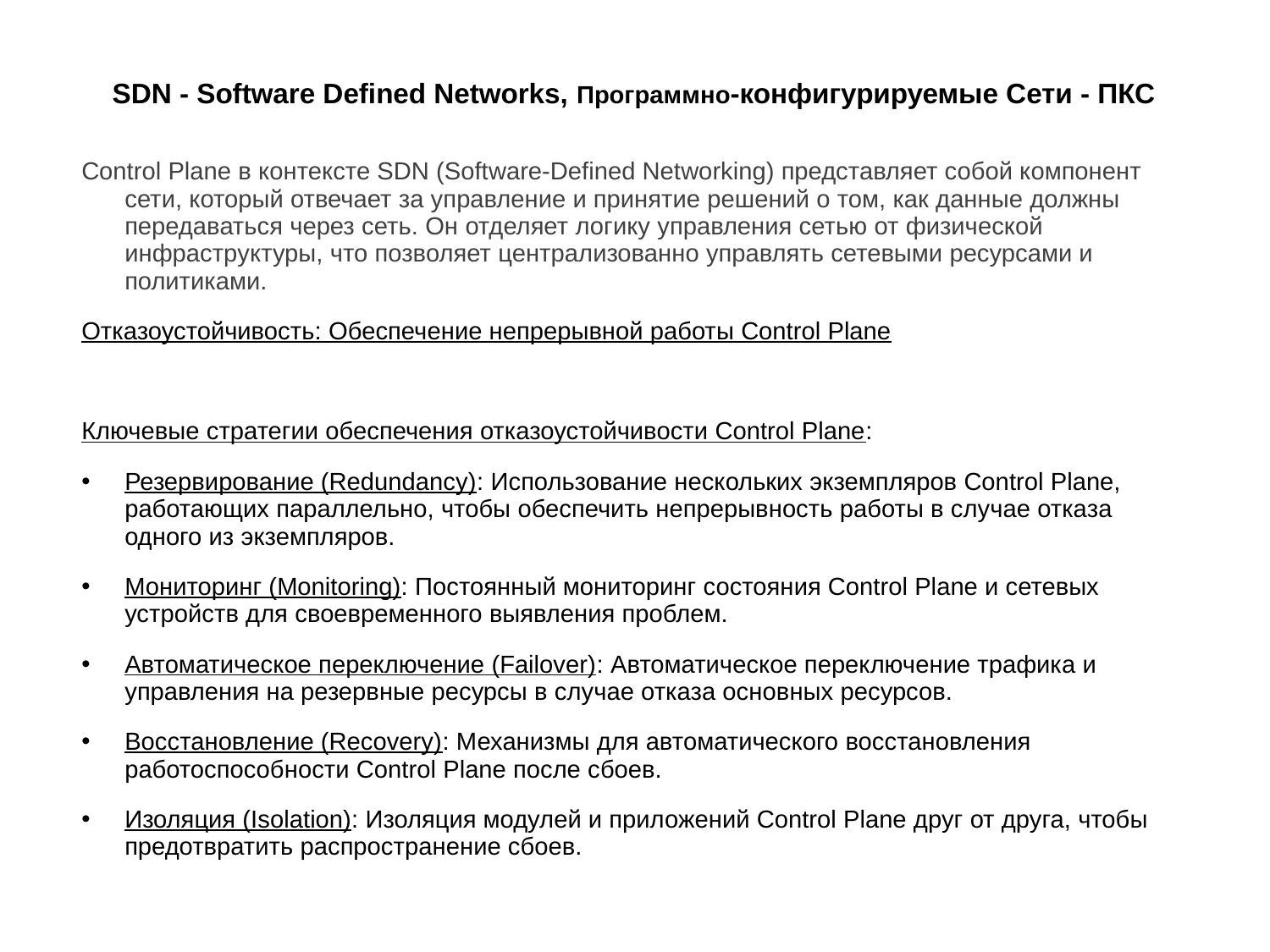

# SDN - Software Defined Networks, Программно-конфигурируемые Сети - ПКС

Control Plane в контексте SDN (Software-Defined Networking) представляет собой компонент сети, который отвечает за управление и принятие решений о том, как данные должны передаваться через сеть. Он отделяет логику управления сетью от физической инфраструктуры, что позволяет централизованно управлять сетевыми ресурсами и политиками.
Отказоустойчивость: Обеспечение непрерывной работы Control Plane

Ключевые стратегии обеспечения отказоустойчивости Control Plane:
Резервирование (Redundancy): Использование нескольких экземпляров Control Plane, работающих параллельно, чтобы обеспечить непрерывность работы в случае отказа одного из экземпляров.
Мониторинг (Monitoring): Постоянный мониторинг состояния Control Plane и сетевых устройств для своевременного выявления проблем.
Автоматическое переключение (Failover): Автоматическое переключение трафика и управления на резервные ресурсы в случае отказа основных ресурсов.
Восстановление (Recovery): Механизмы для автоматического восстановления работоспособности Control Plane после сбоев.
Изоляция (Isolation): Изоляция модулей и приложений Control Plane друг от друга, чтобы предотвратить распространение сбоев.